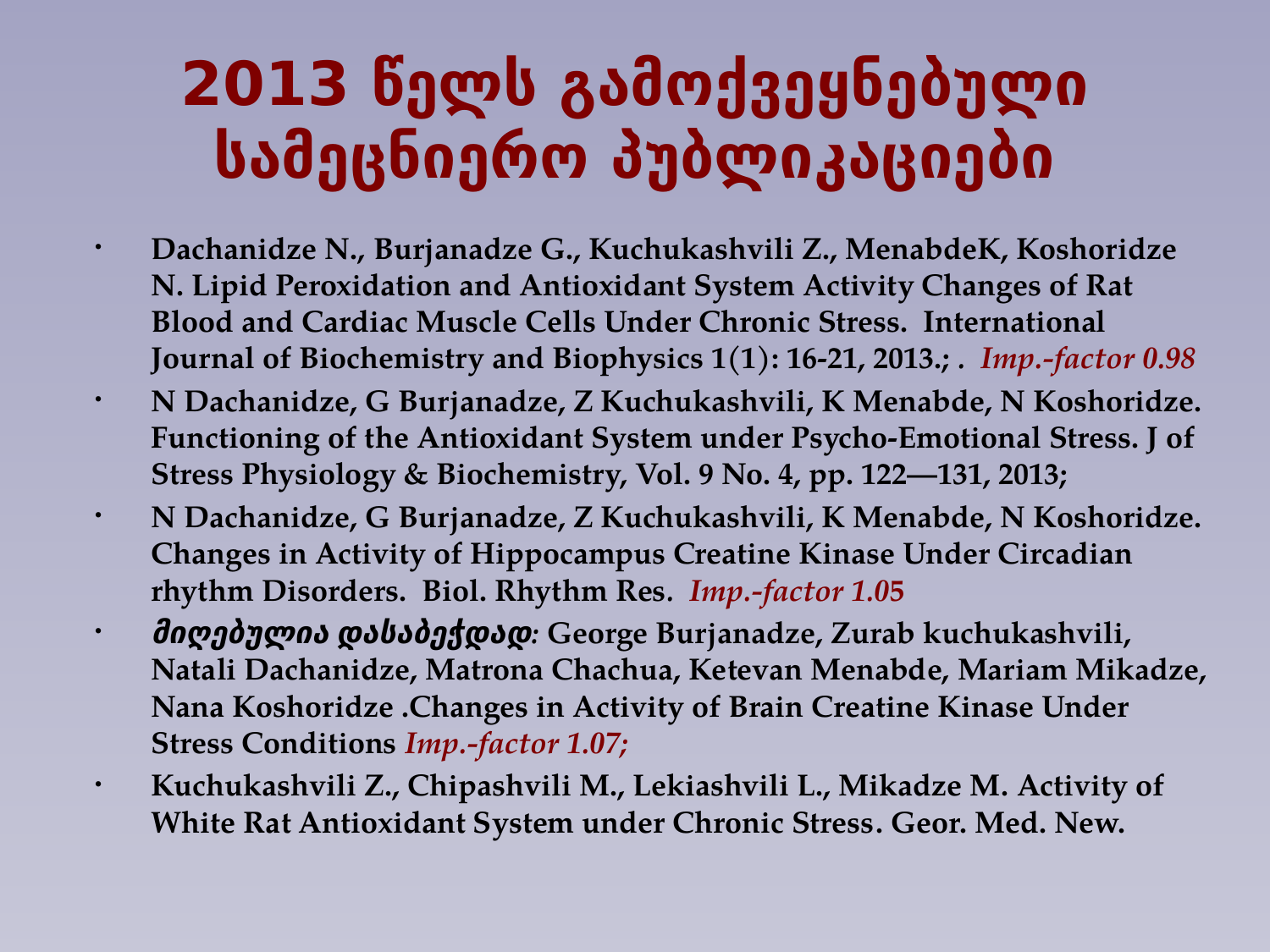

# 2013 წელს გამოქვეყნებული სამეცნიერო პუბლიკაციები
Dachanidze N., Burjanadze G., Kuchukashvili Z., MenabdeK, Koshoridze N. Lipid Peroxidation and Antioxidant System Activity Changes of Rat Blood and Cardiac Muscle Cells Under Chronic Stress.  International Journal of Biochemistry and Biophysics 1(1): 16-21, 2013.; .  Imp.-factor 0.98
N Dachanidze, G Burjanadze, Z Kuchukashvili, K Menabde, N Koshoridze. Functioning of the Antioxidant System under Psycho-Emotional Stress. J of Stress Physiology & Biochemistry, Vol. 9 No. 4, pp. 122—131, 2013;
N Dachanidze, G Burjanadze, Z Kuchukashvili, K Menabde, N Koshoridze. Changes in Activity of Hippocampus Creatine Kinase Under Circadian rhythm Disorders.  Biol. Rhythm Res.  Imp.-factor 1.05
მიღებულია დასაბეჭდად: George Burjanadze, Zurab kuchukashvili, Natali Dachanidze, Matrona Chachua, Ketevan Menabde, Mariam Mikadze, Nana Koshoridze .Changes in Activity of Brain Creatine Kinase Under Stress Conditions Imp.-factor 1.07;
Kuchukashvili Z., Chipashvili M., Lekiashvili L., Mikadze M. Activity of White Rat Antioxidant System under Chronic Stress. Geor. Med. New.